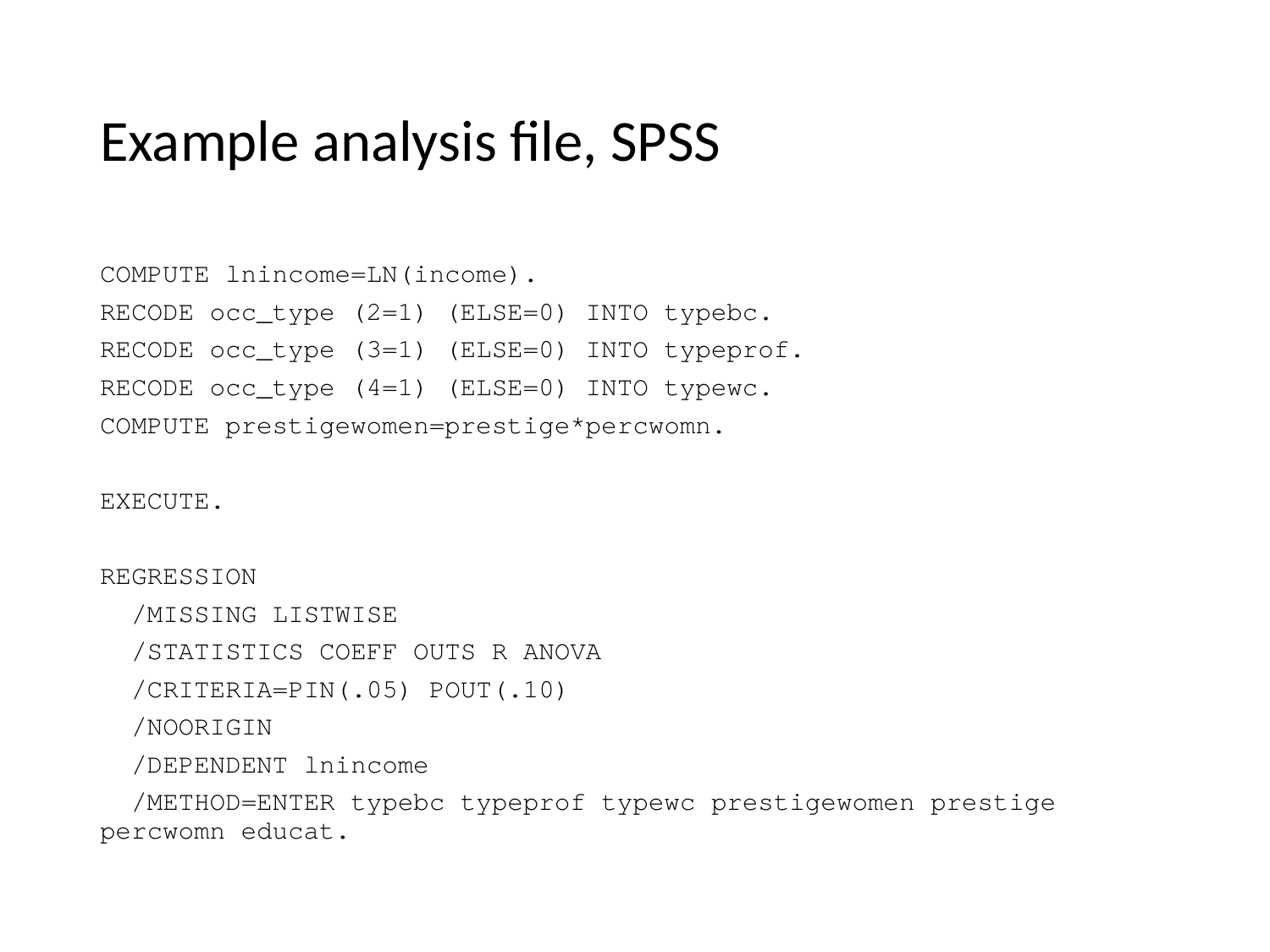

# Example analysis file, SPSS
COMPUTE lnincome=LN(income).
RECODE occ_type (2=1) (ELSE=0) INTO typebc.
RECODE occ_type (3=1) (ELSE=0) INTO typeprof.
RECODE occ_type (4=1) (ELSE=0) INTO typewc.
COMPUTE prestigewomen=prestige*percwomn.

EXECUTE.

REGRESSION
  /MISSING LISTWISE
  /STATISTICS COEFF OUTS R ANOVA
  /CRITERIA=PIN(.05) POUT(.10)
  /NOORIGIN
  /DEPENDENT lnincome
  /METHOD=ENTER typebc typeprof typewc prestigewomen prestige percwomn educat.